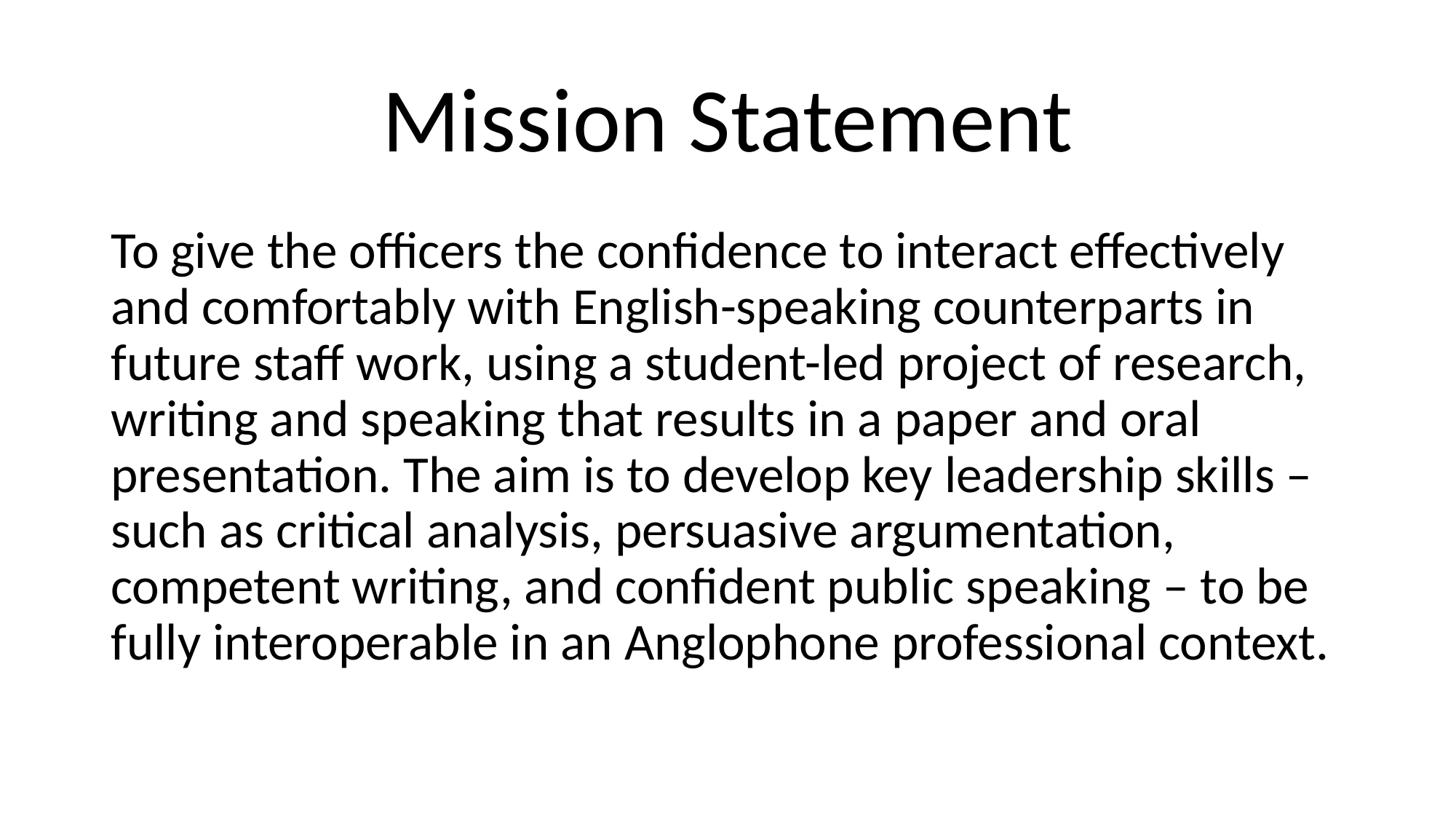

# Mission Statement
To give the officers the confidence to interact effectively and comfortably with English-speaking counterparts in future staff work, using a student-led project of research, writing and speaking that results in a paper and oral presentation. The aim is to develop key leadership skills – such as critical analysis, persuasive argumentation, competent writing, and confident public speaking – to be fully interoperable in an Anglophone professional context.